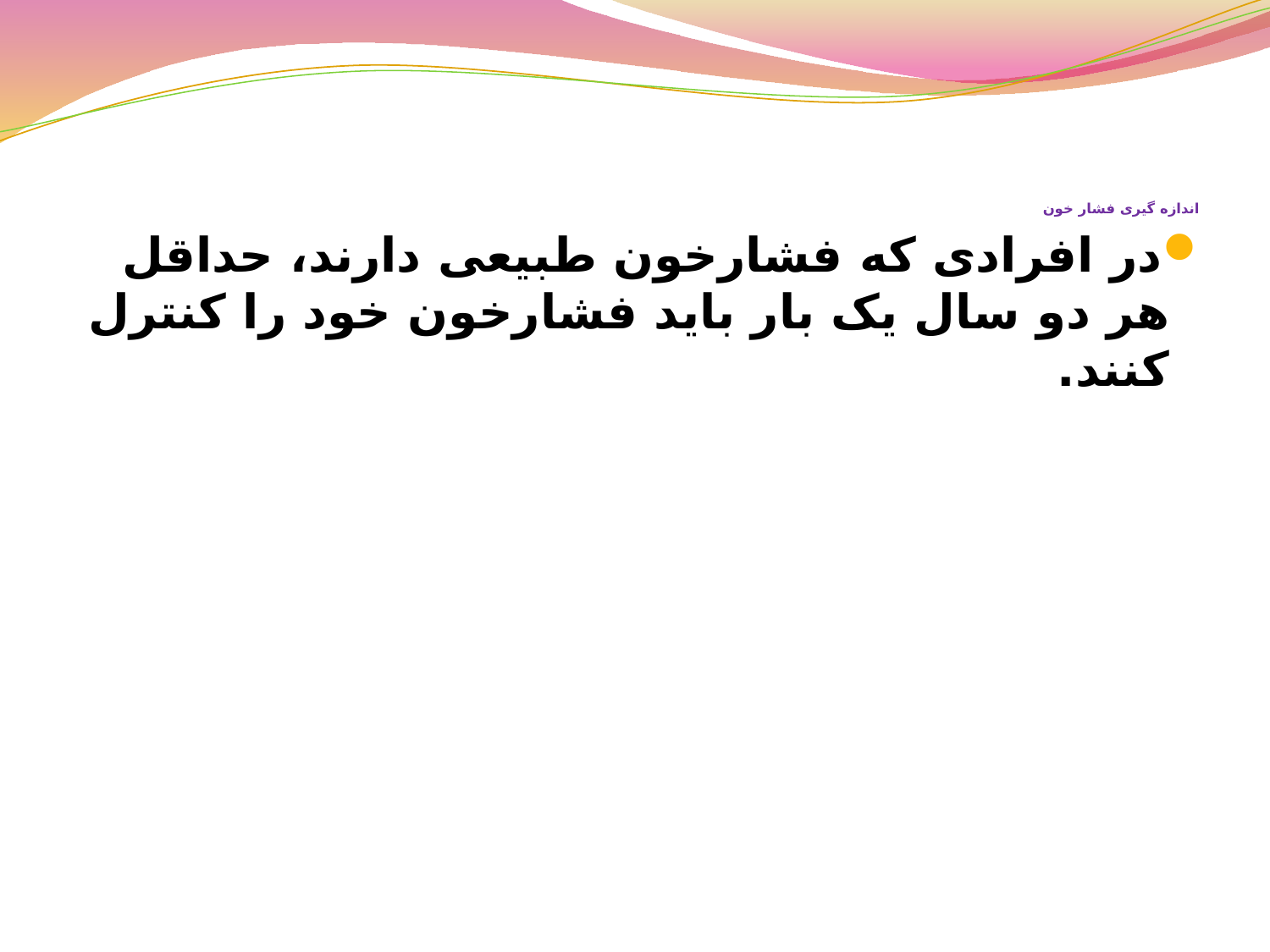

# اندازه گیری فشار خون
در افرادی که فشارخون طبیعی دارند، حداقل هر دو سال یک بار باید فشارخون خود را کنترل کنند.